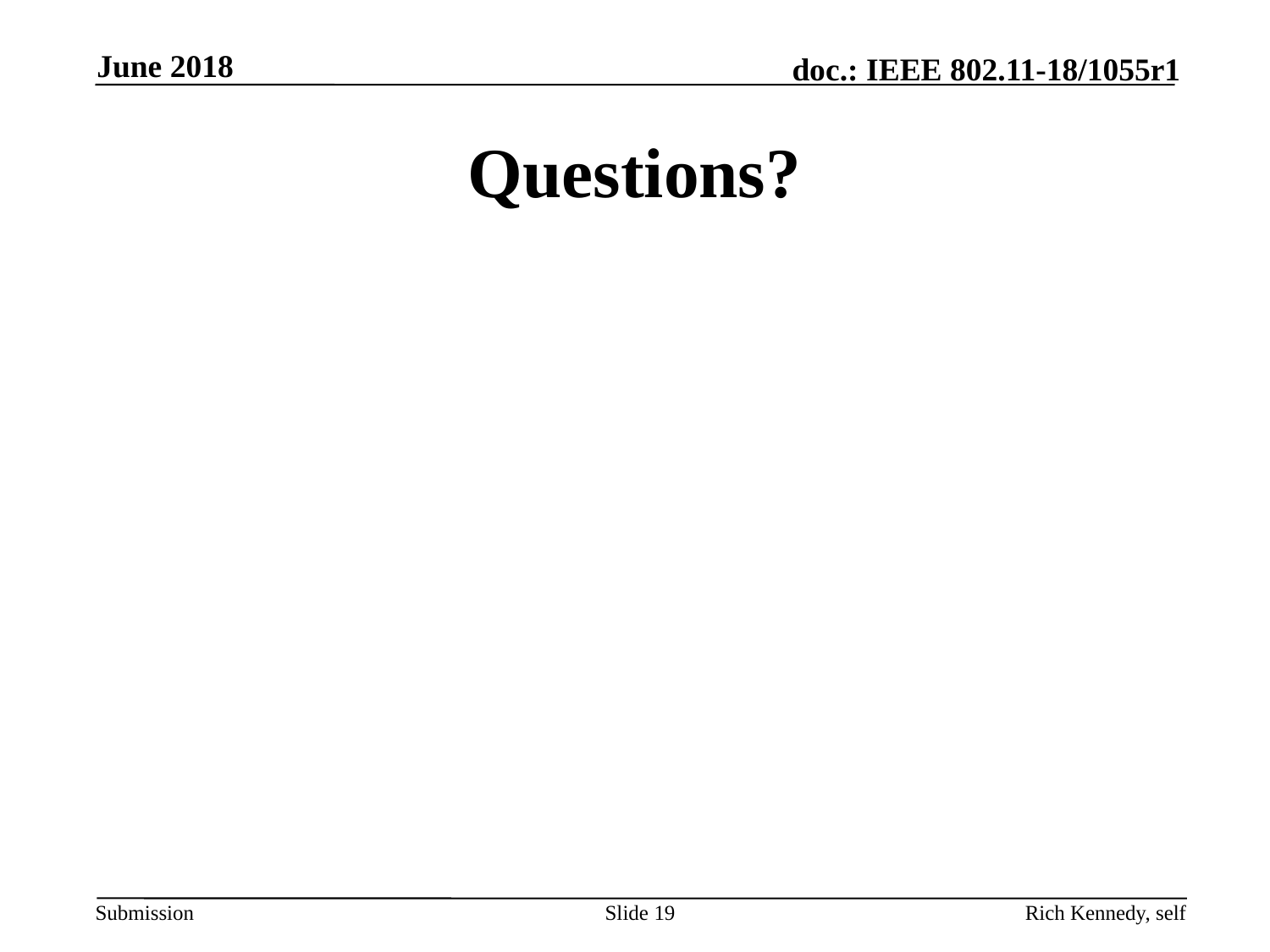

June 2018
# Questions?

Slide 19
Rich Kennedy, self